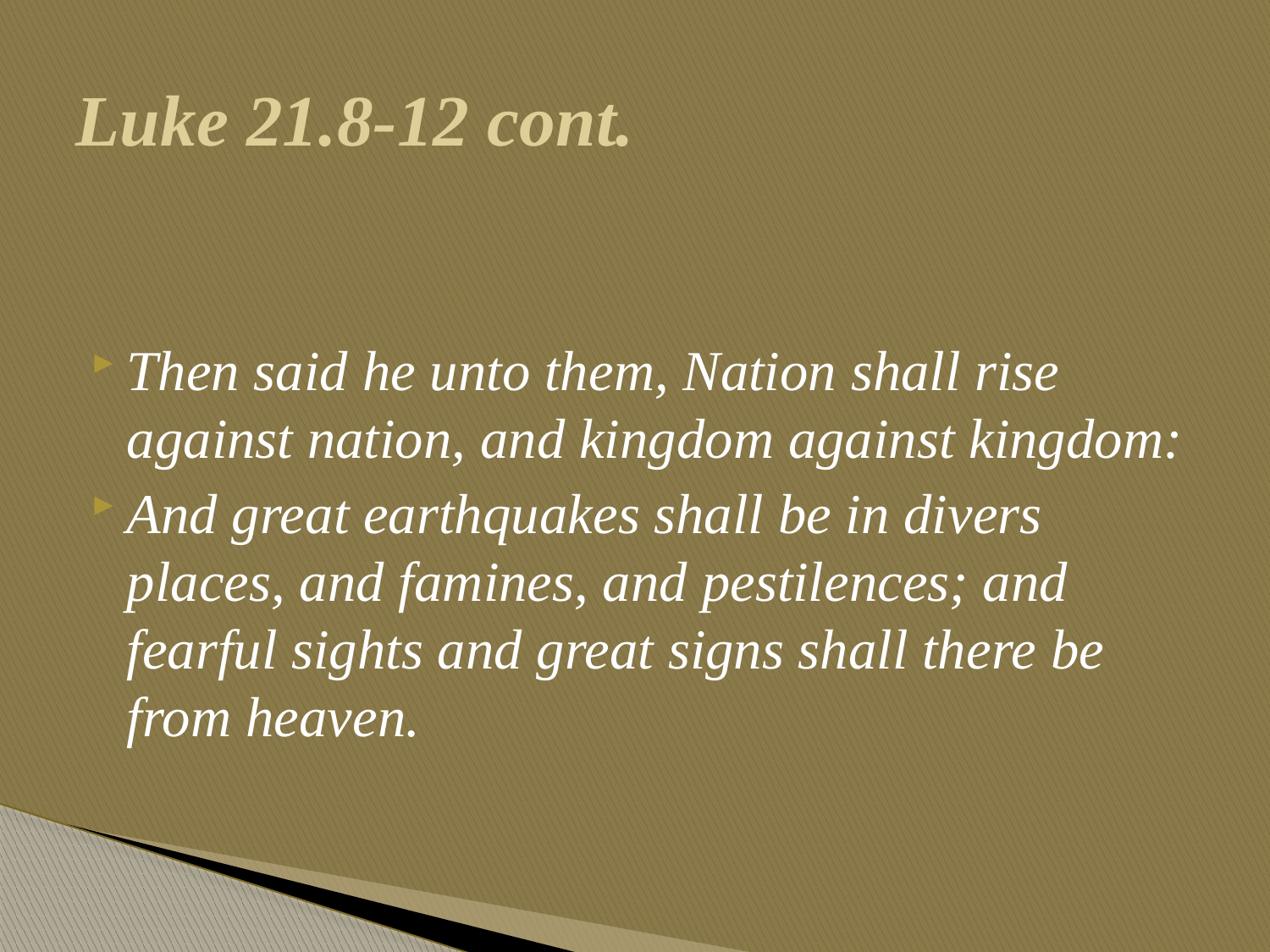

# Luke 21.8-12 cont.
Then said he unto them, Nation shall rise against nation, and kingdom against kingdom:
And great earthquakes shall be in divers places, and famines, and pestilences; and fearful sights and great signs shall there be from heaven.